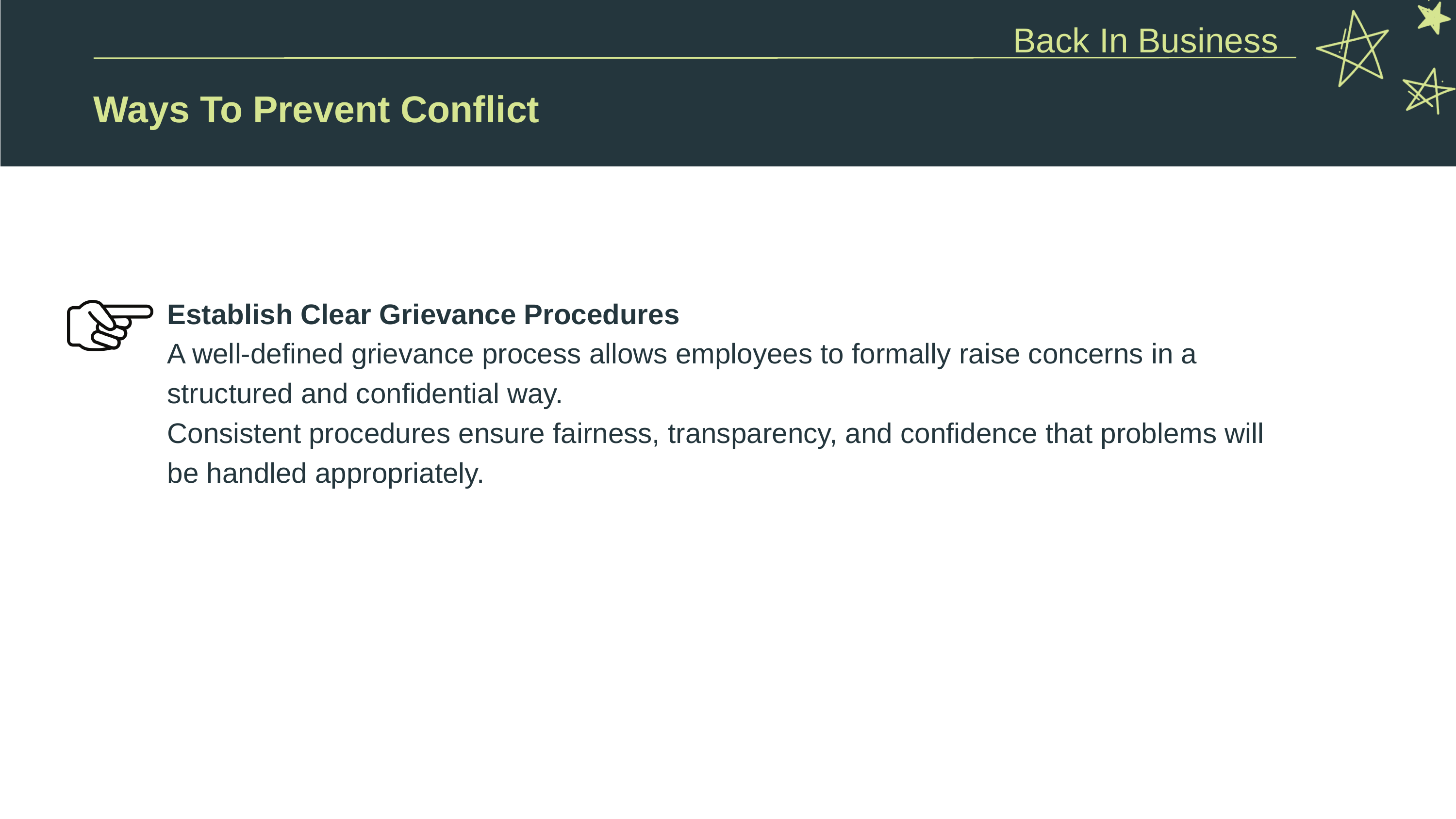

Back In Business

Ways To Prevent Conflict
Establish Clear Grievance Procedures
A well-defined grievance process allows employees to formally raise concerns in a structured and confidential way.
Consistent procedures ensure fairness, transparency, and confidence that problems will be handled appropriately.